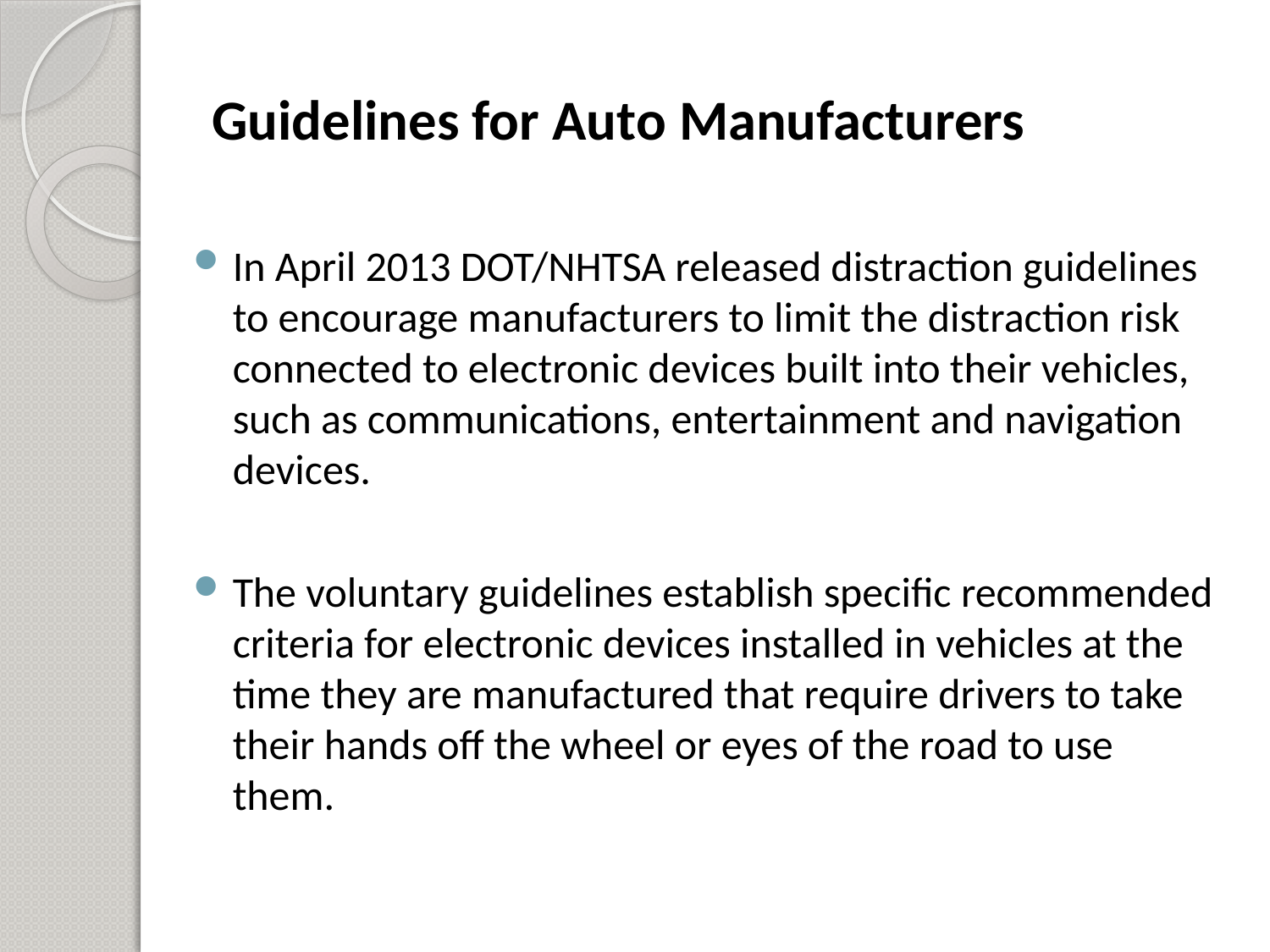

# Guidelines for Auto Manufacturers
In April 2013 DOT/NHTSA released distraction guidelines to encourage manufacturers to limit the distraction risk connected to electronic devices built into their vehicles, such as communications, entertainment and navigation devices.

The voluntary guidelines establish specific recommended criteria for electronic devices installed in vehicles at the time they are manufactured that require drivers to take their hands off the wheel or eyes of the road to use them.